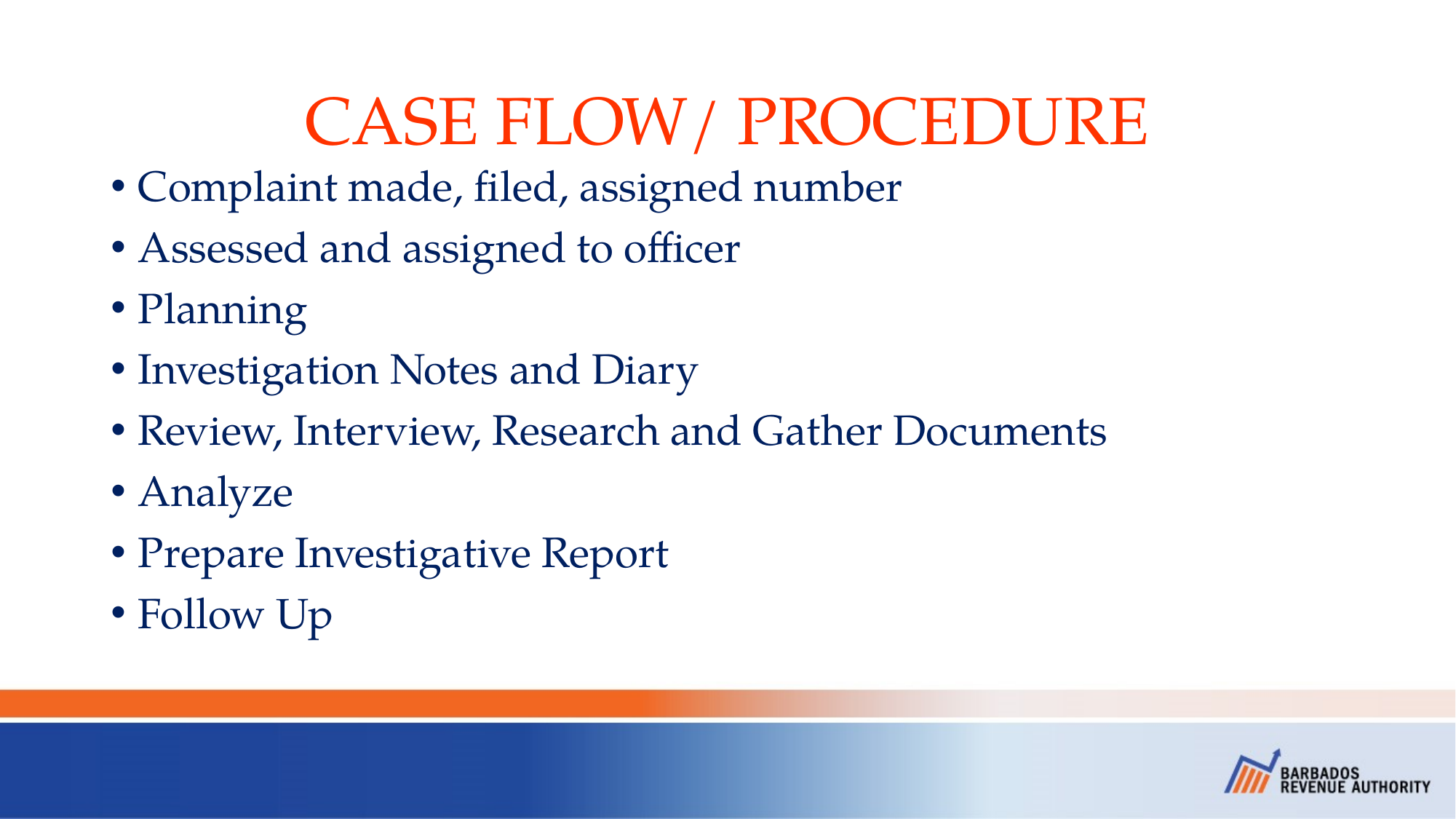

# CASE FLOW/ PROCEDURE
Complaint made, filed, assigned number
Assessed and assigned to officer
Planning
Investigation Notes and Diary
Review, Interview, Research and Gather Documents
Analyze
Prepare Investigative Report
Follow Up